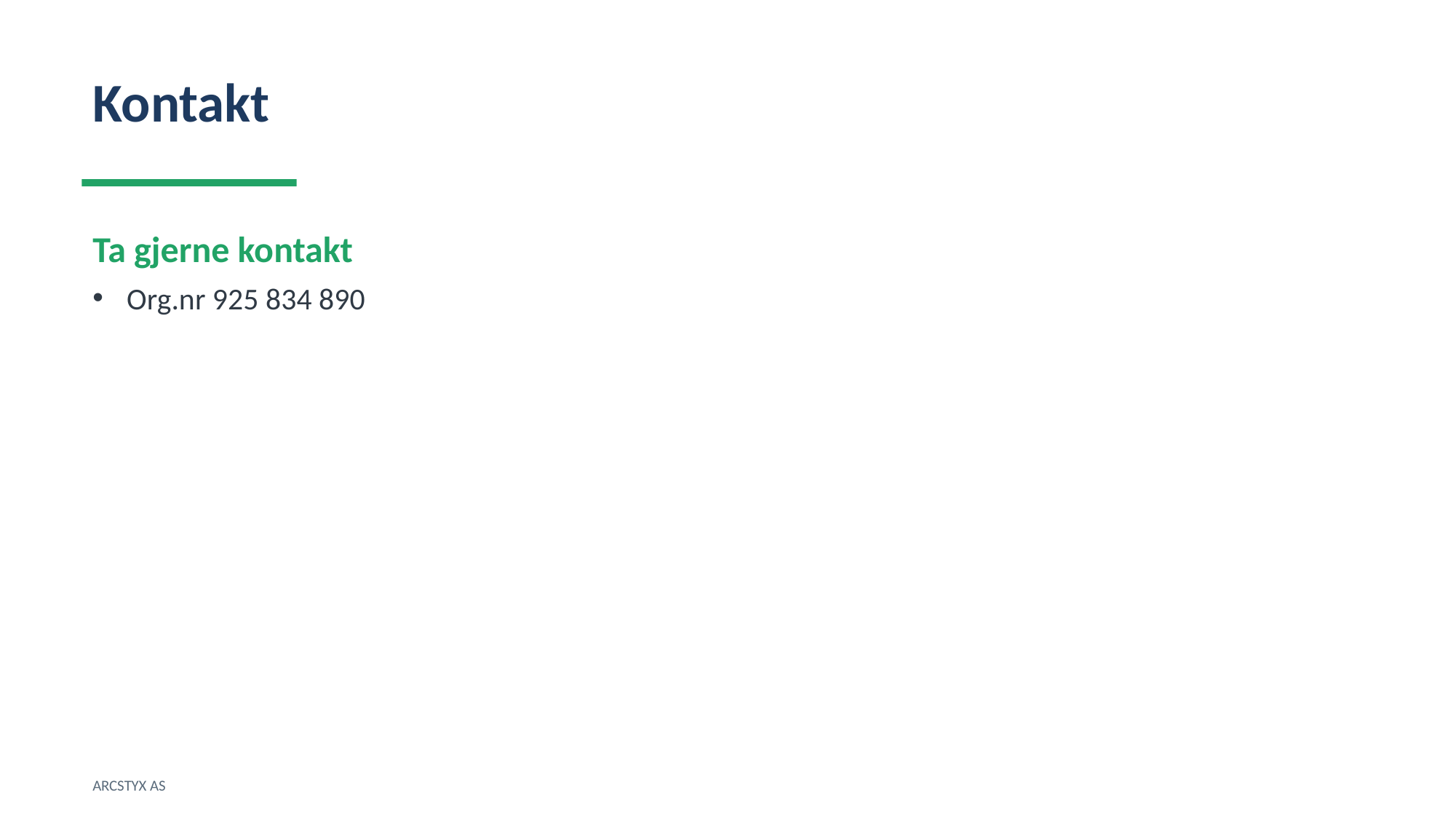

Kontakt

Ta gjerne kontakt
Org.nr 925 834 890
ARCSTYX AS